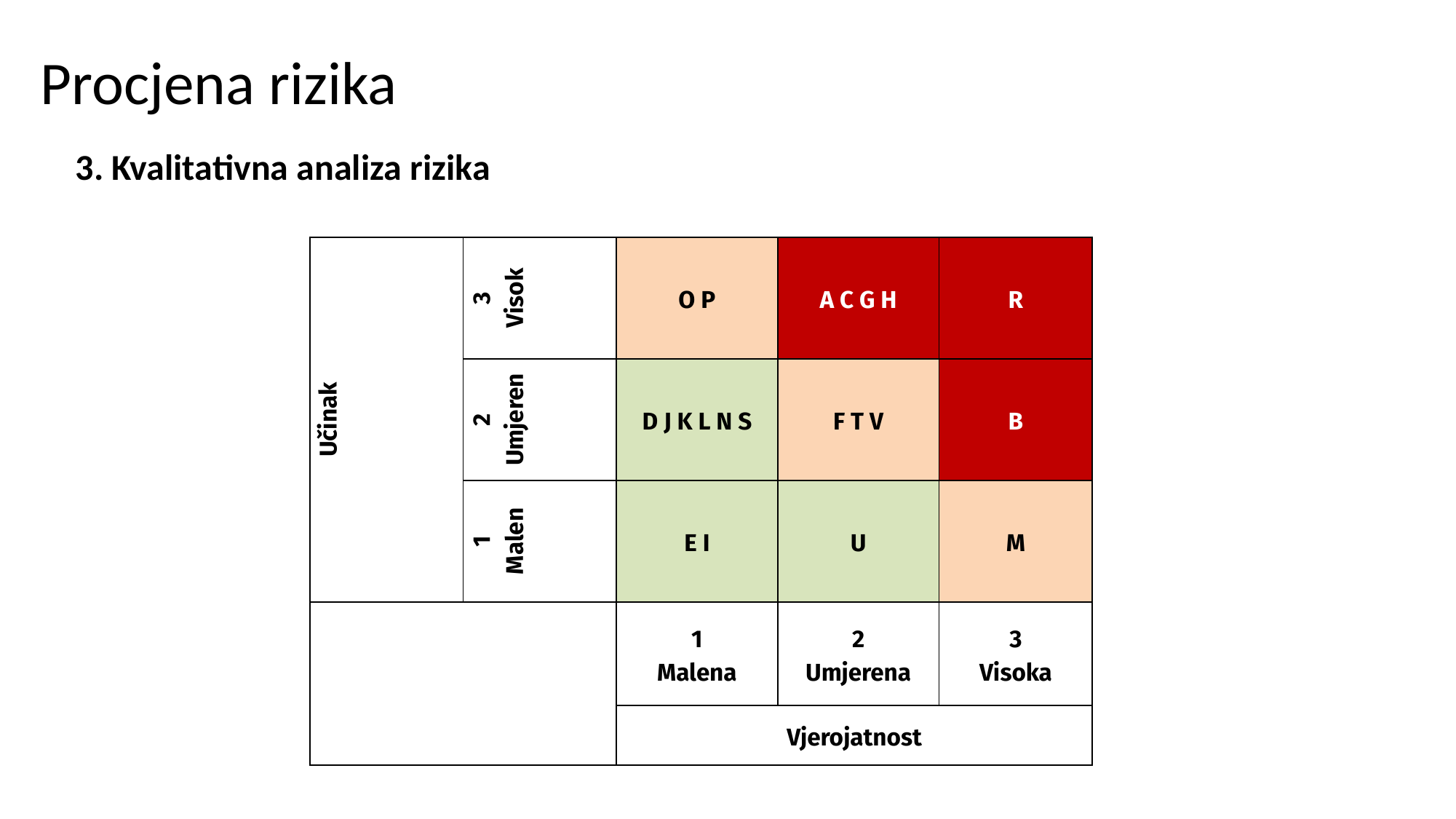

# Procjena rizika

3. Kvalitativna analiza rizika

| Učinak | 3 Visok | O P | A C G H | R |
| --- | --- | --- | --- | --- |
|  | 2 Umjeren | D J K L N S | F T V | B |
|  | 1 Malen | E I | U | M |
|  |  | 1 Malena | 2 Umjerena | 3 Visoka |
|  |  | Vjerojatnost |  |  |